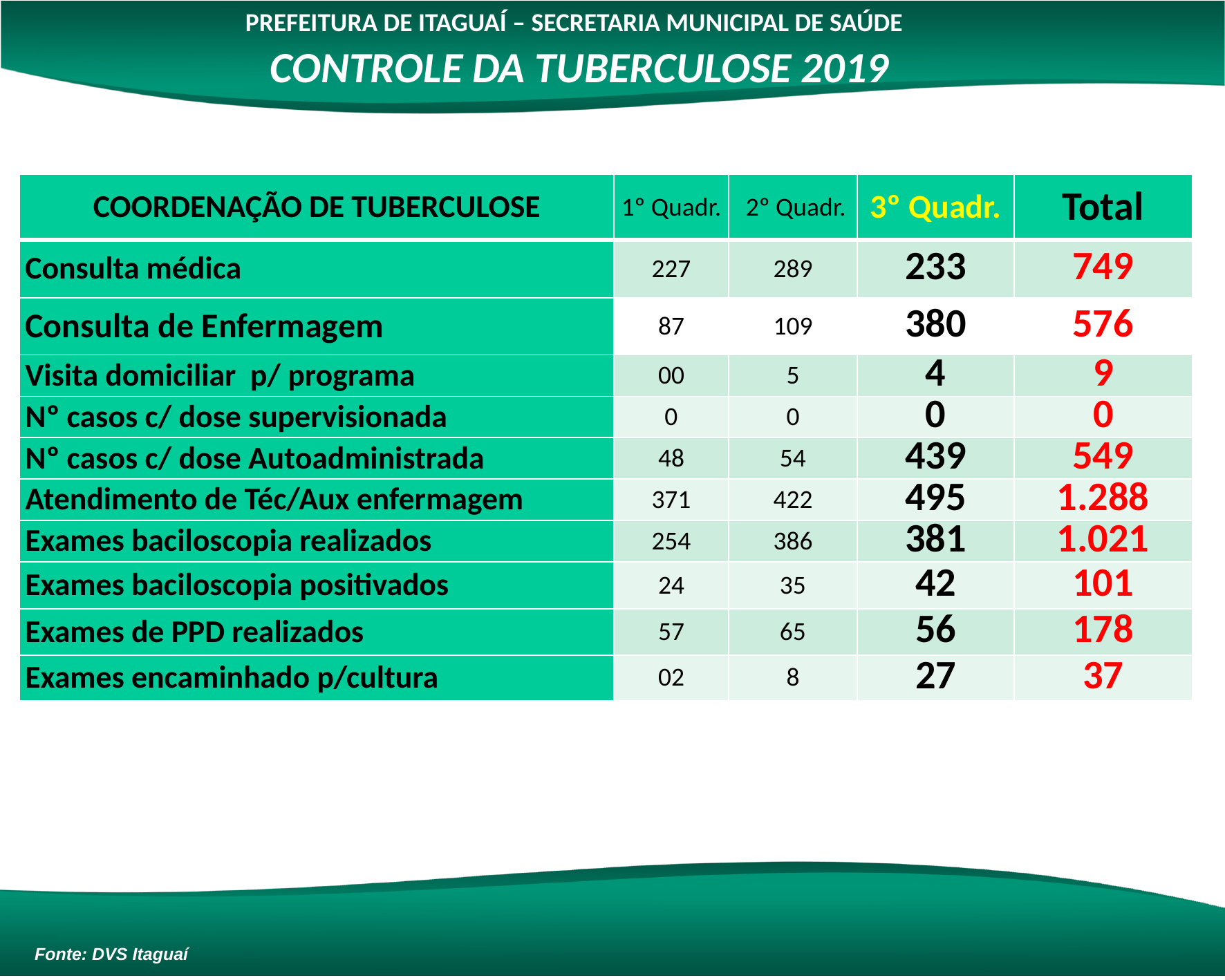

PREFEITURA DE ITAGUAÍ – SECRETARIA MUNICIPAL DE SAÚDE
CONTROLE DA TUBERCULOSE 2019
| COORDENAÇÃO DE TUBERCULOSE | 1º Quadr. | 2º Quadr. | 3º Quadr. | Total |
| --- | --- | --- | --- | --- |
| Consulta médica | 227 | 289 | 233 | 749 |
| Consulta de Enfermagem | 87 | 109 | 380 | 576 |
| Visita domiciliar p/ programa | 00 | 5 | 4 | 9 |
| Nº casos c/ dose supervisionada | 0 | 0 | 0 | 0 |
| Nº casos c/ dose Autoadministrada | 48 | 54 | 439 | 549 |
| Atendimento de Téc/Aux enfermagem | 371 | 422 | 495 | 1.288 |
| Exames baciloscopia realizados | 254 | 386 | 381 | 1.021 |
| Exames baciloscopia positivados | 24 | 35 | 42 | 101 |
| Exames de PPD realizados | 57 | 65 | 56 | 178 |
| Exames encaminhado p/cultura | 02 | 8 | 27 | 37 |
Fonte: DVS Itaguaí